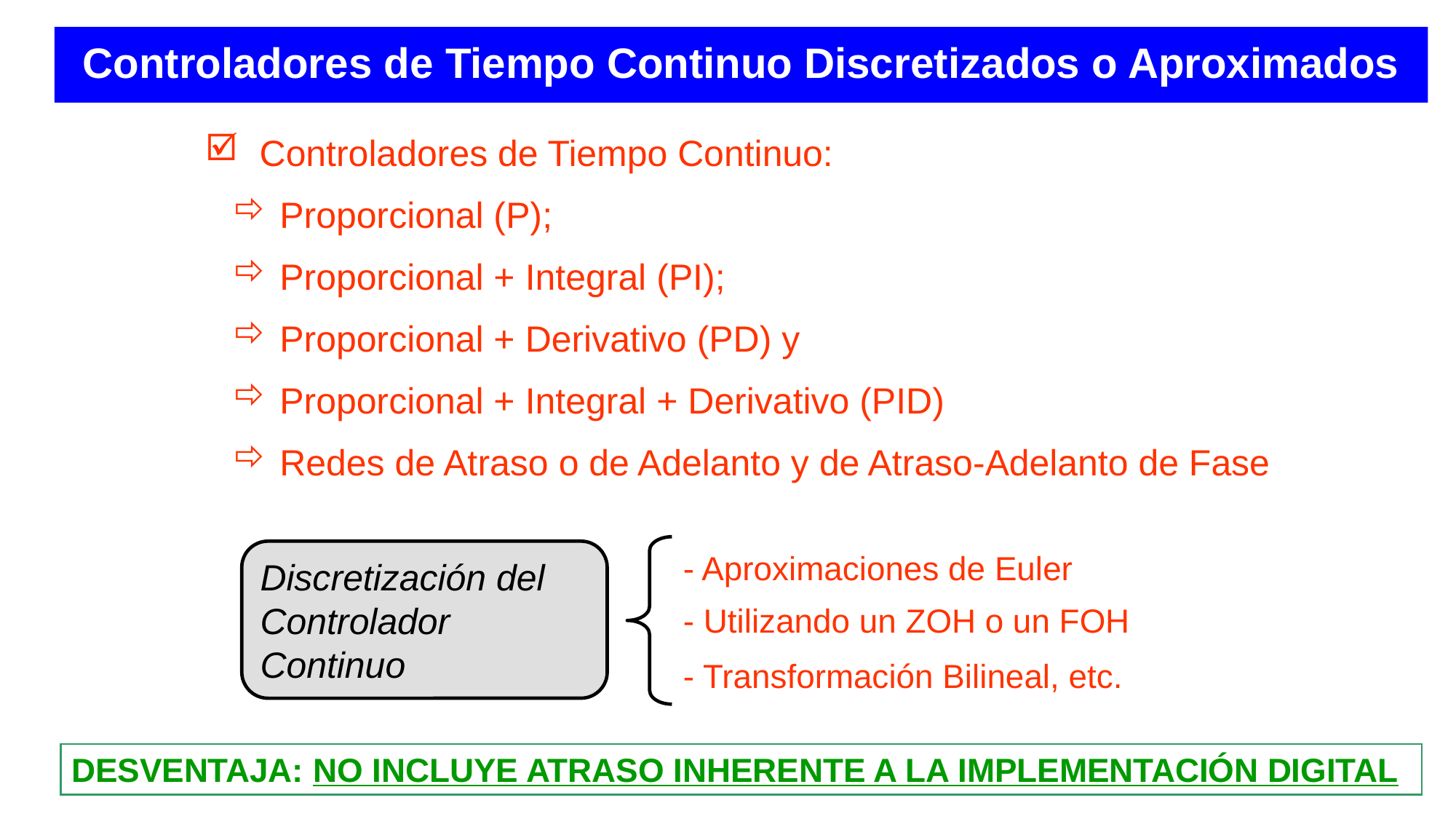

Controladores de Tiempo Continuo Discretizados o Aproximados
Controladores de Tiempo Continuo:
 Proporcional (P);
 Proporcional + Integral (PI);
 Proporcional + Derivativo (PD) y
 Proporcional + Integral + Derivativo (PID)
 Redes de Atraso o de Adelanto y de Atraso-Adelanto de Fase

Discretización del Controlador Continuo
 - Aproximaciones de Euler
 - Utilizando un ZOH o un FOH
 - Transformación Bilineal, etc.
DESVENTAJA: NO INCLUYE ATRASO INHERENTE A LA IMPLEMENTACIÓN DIGITAL